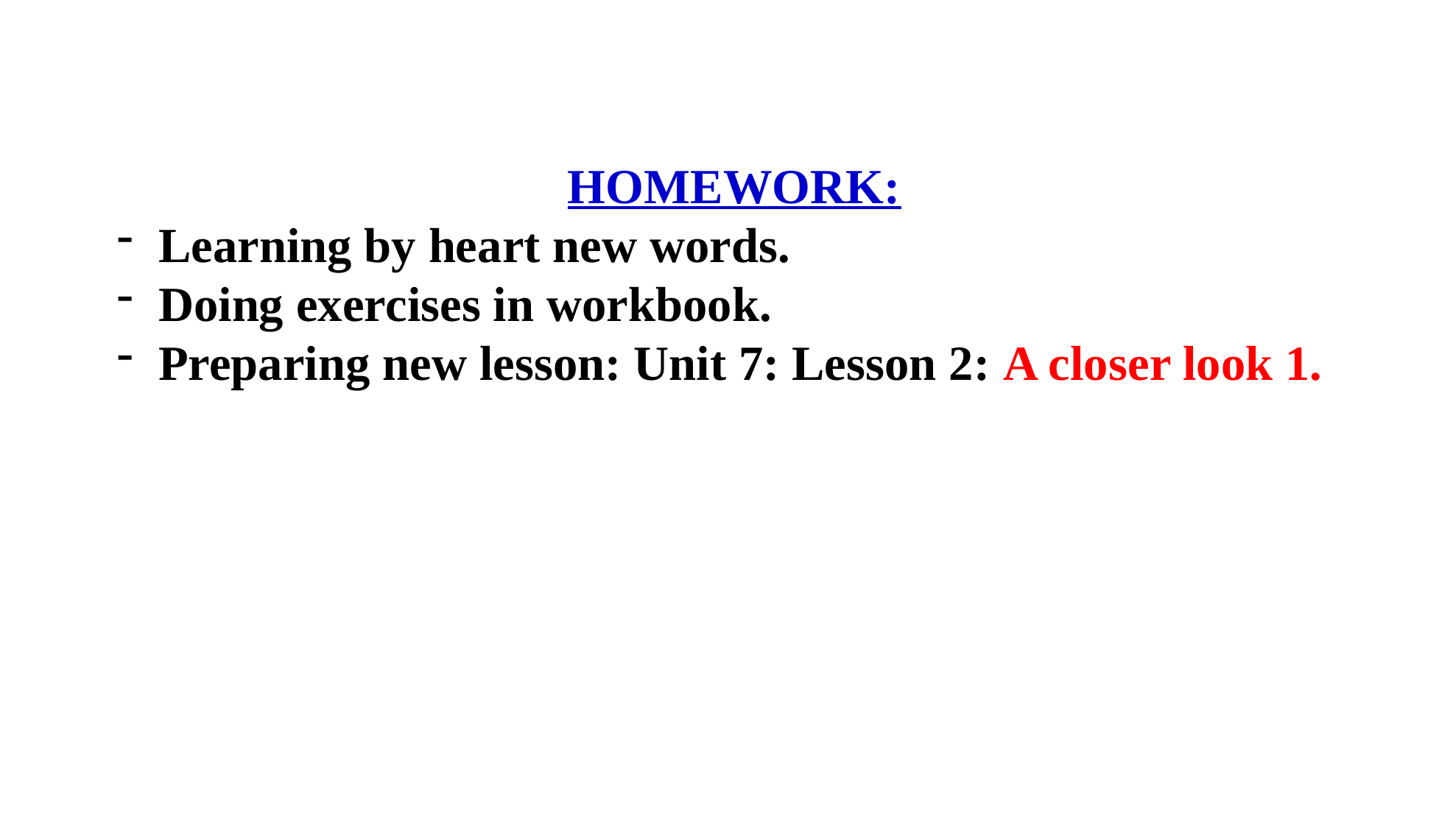

HOMEWORK:
Learning by heart new words.
Doing exercises in workbook.
Preparing new lesson: Unit 7: Lesson 2: A closer look 1.